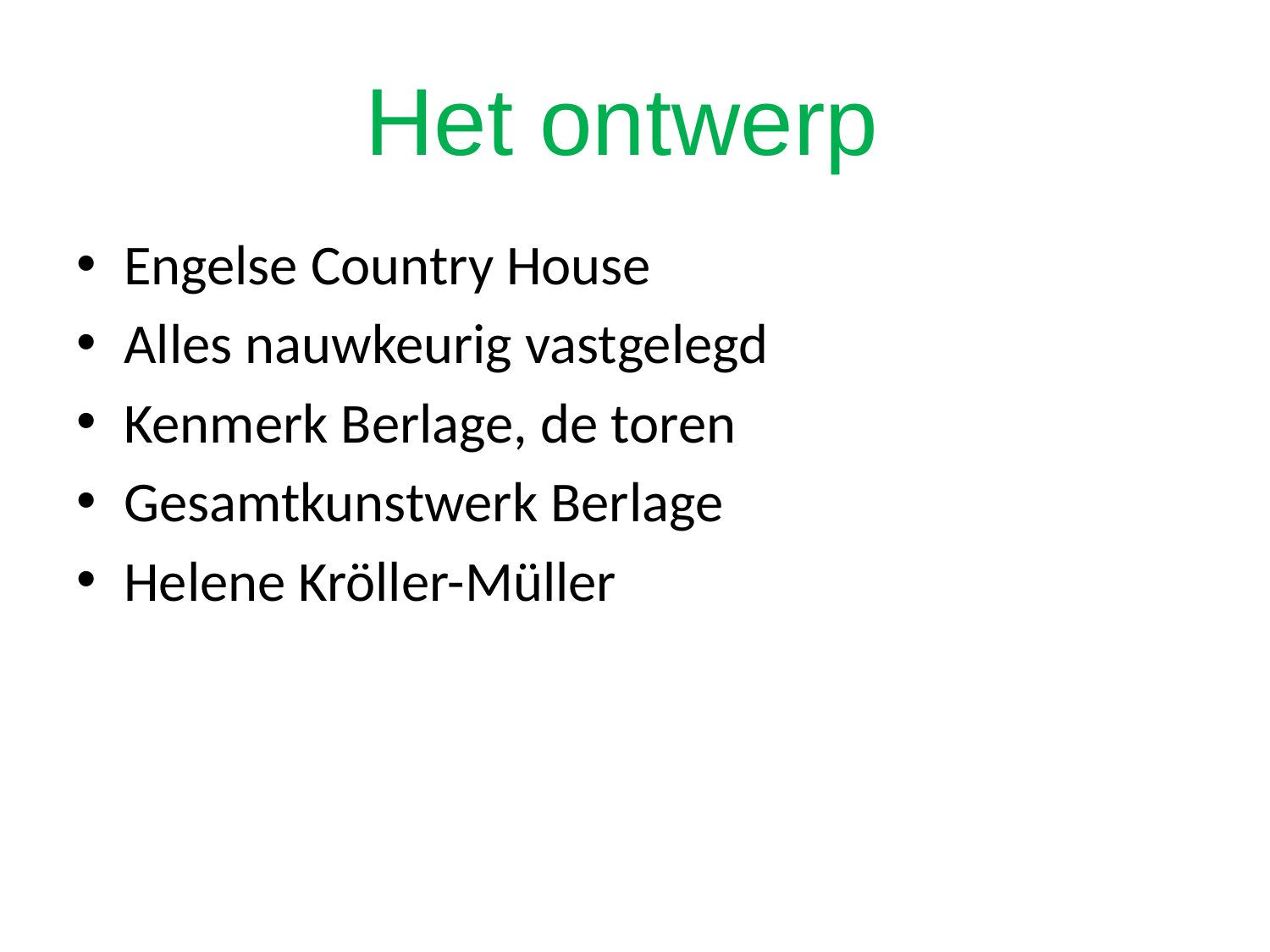

# Het ontwerp
Engelse Country House
Alles nauwkeurig vastgelegd
Kenmerk Berlage, de toren
Gesamtkunstwerk Berlage
Helene Kröller-Müller